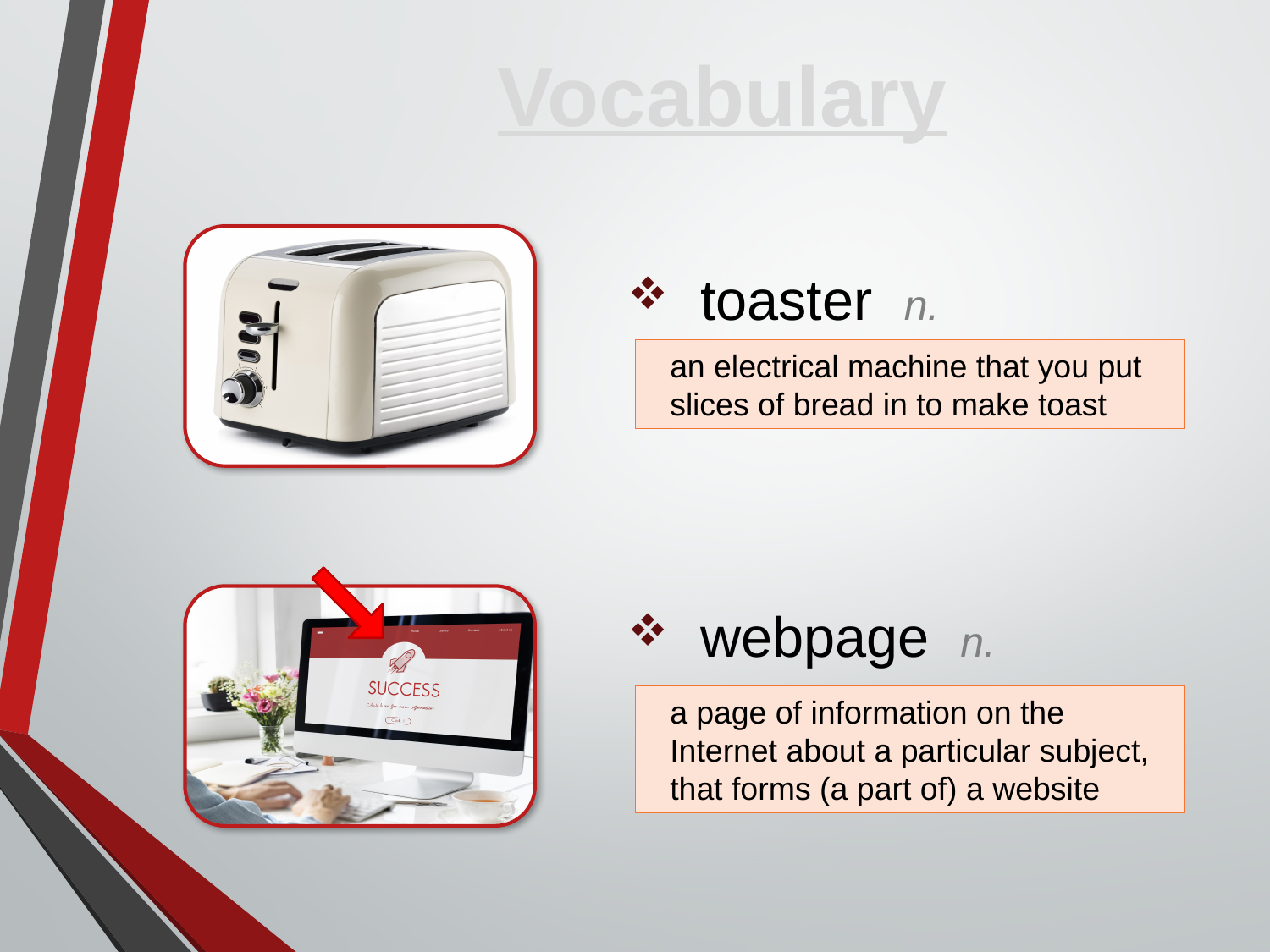

# Vocabulary

  toaster  n.
an electrical machine that you put slices of bread in to make toast

  webpage  n.
a page of information on the Internet about a particular subject, that forms (a part of) a website